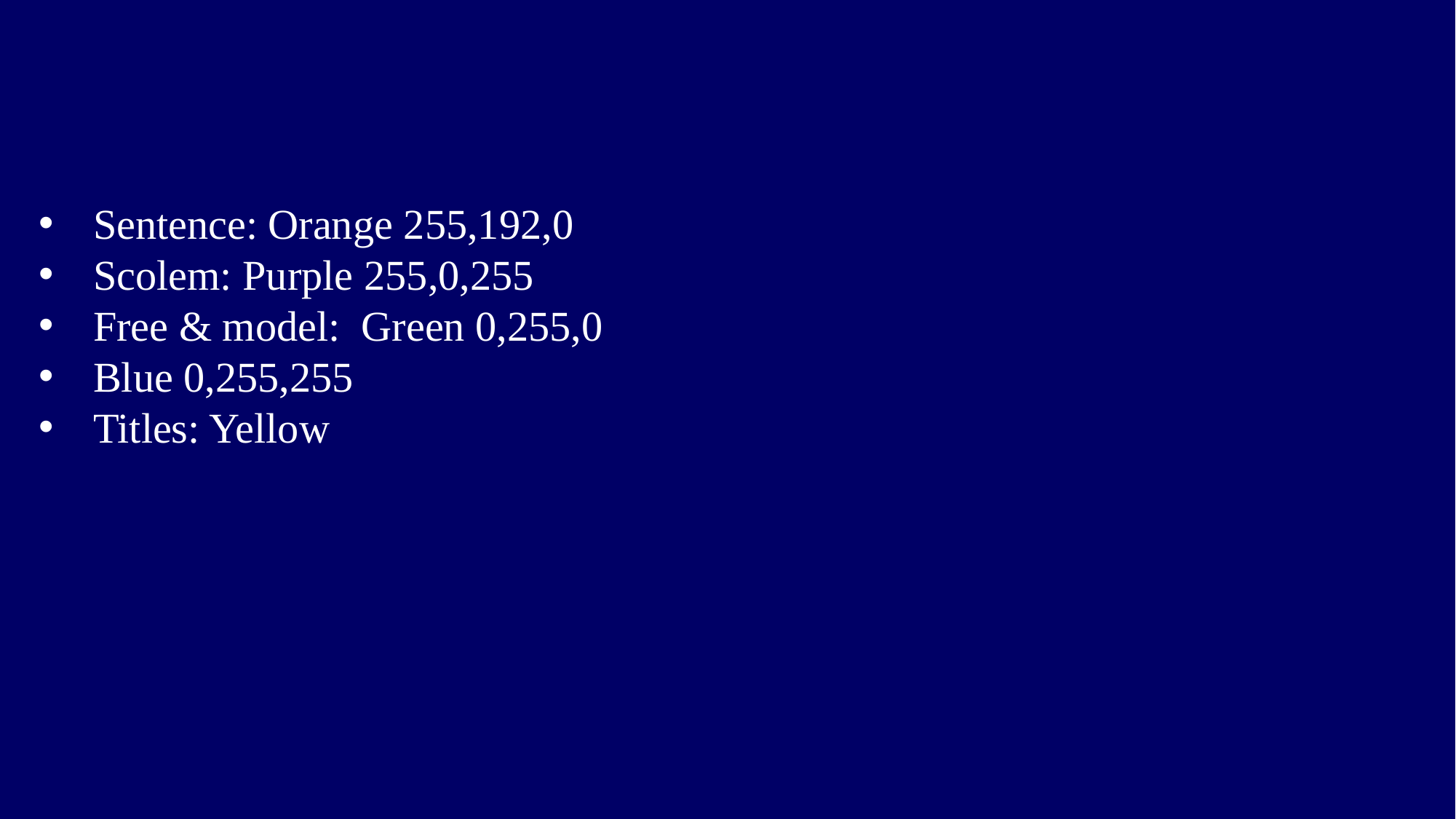

Sentence: Orange 255,192,0
Scolem: Purple 255,0,255
Free & model:  Green 0,255,0
Blue 0,255,255
Titles: Yellow